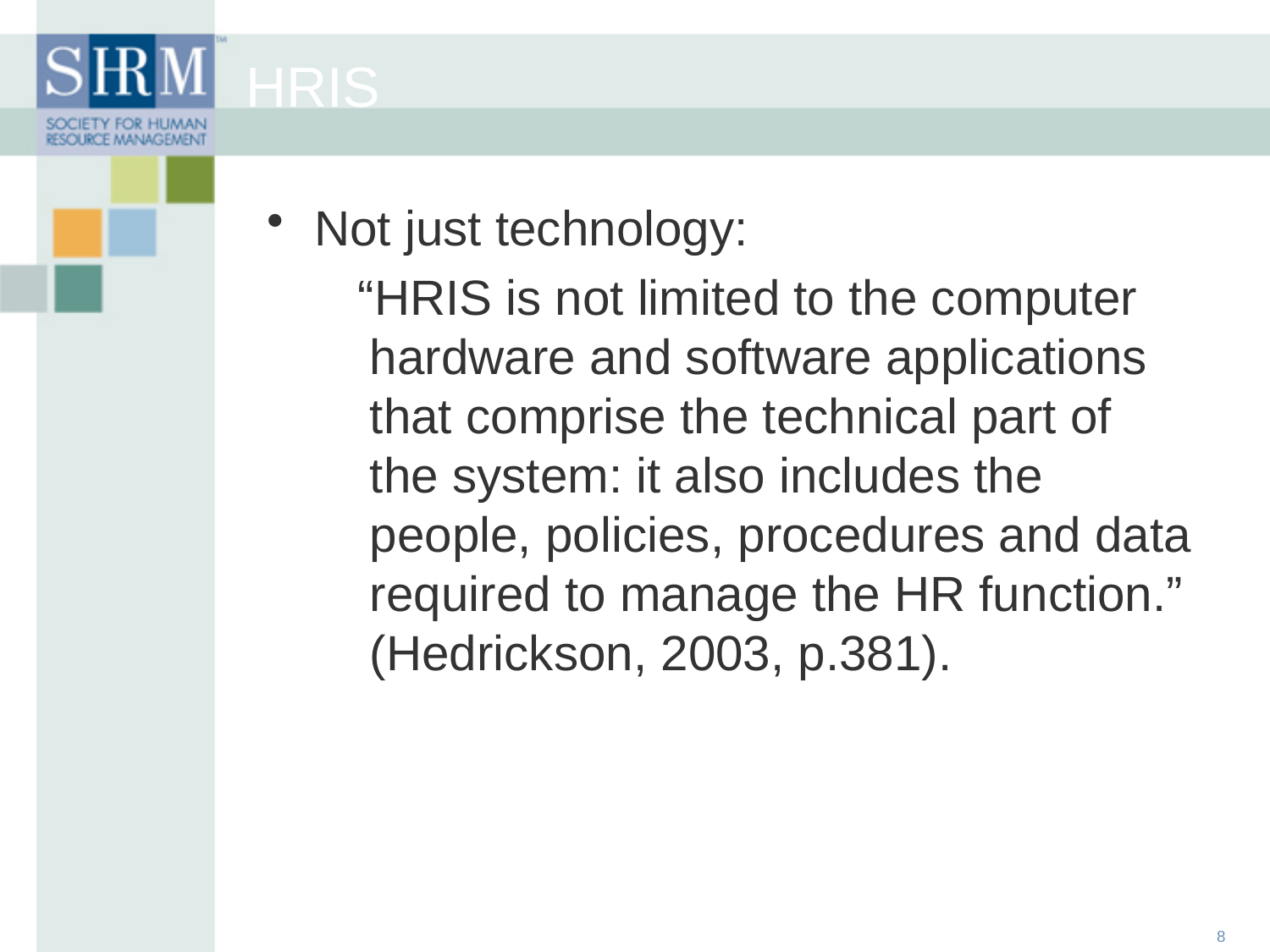

Not just technology:
  “HRIS is not limited to the computer hardware and software applications that comprise the technical part of the system: it also includes the people, policies, procedures and data required to manage the HR function.” (Hedrickson, 2003, p.381).
HRIS
8